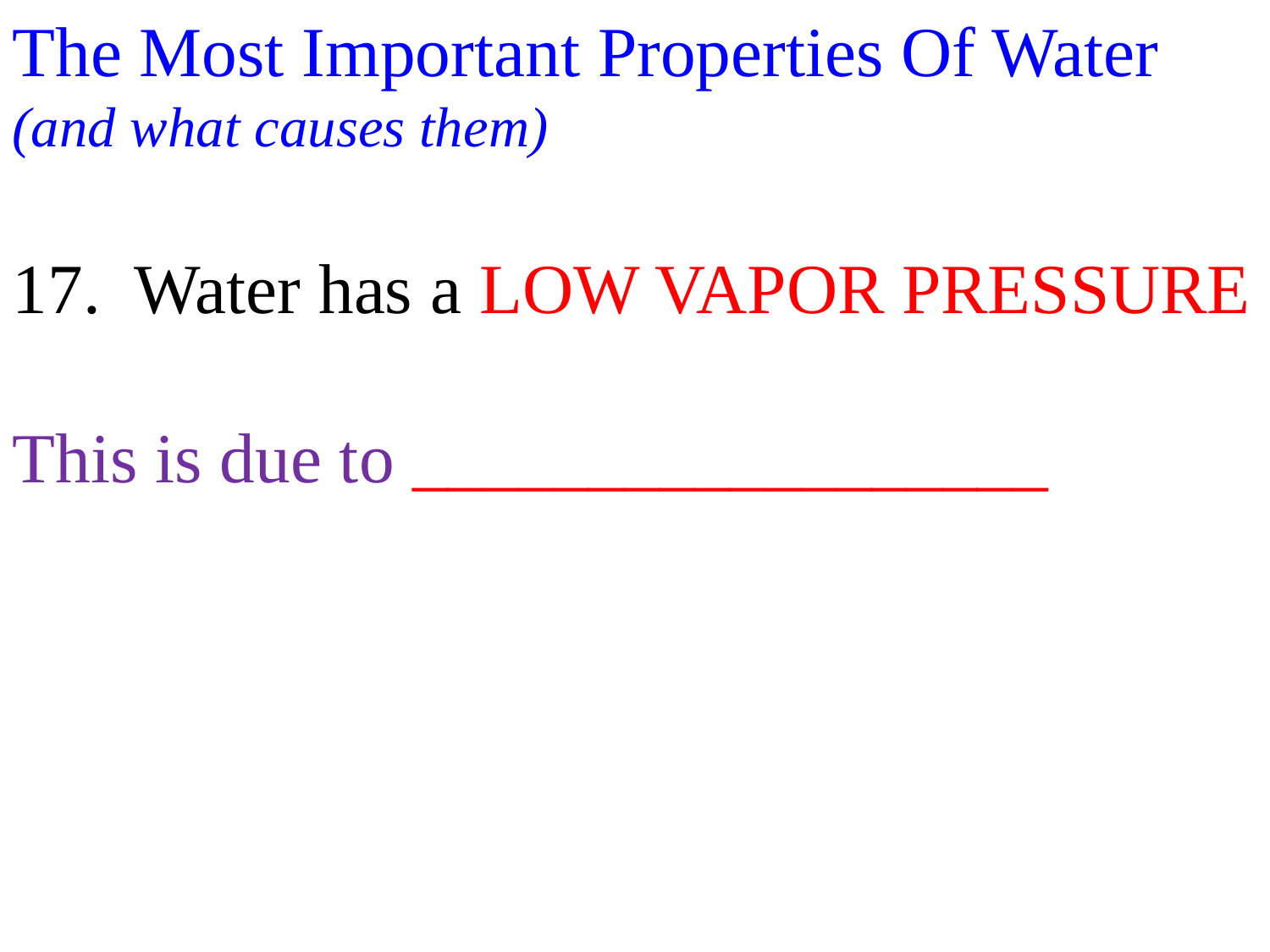

The Most Important Properties Of Water (and what causes them)
17.  Water has a LOW VAPOR PRESSURE
This is due to __________________